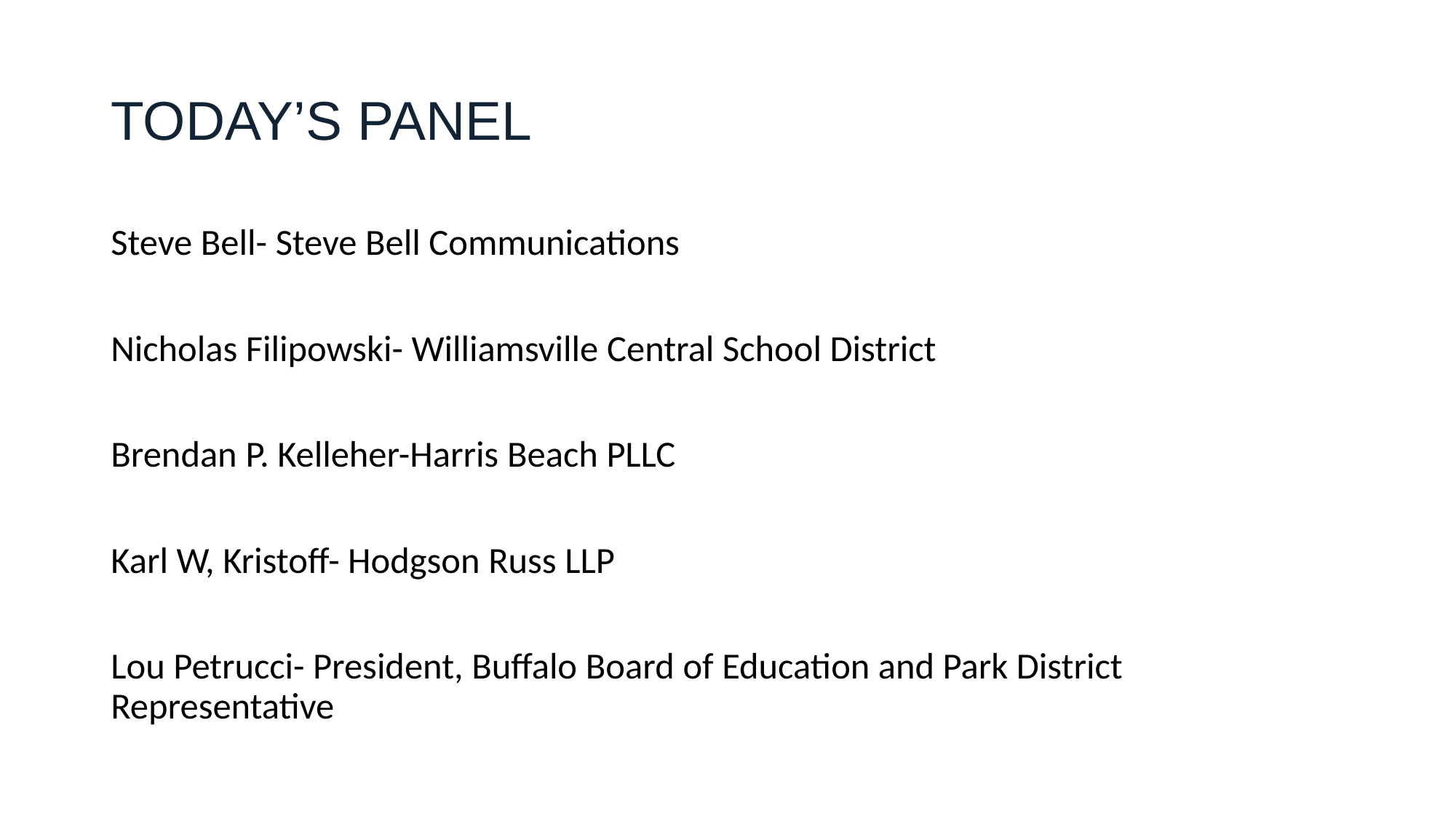

# TODAY’S PANEL
Steve Bell- Steve Bell Communications

Nicholas Filipowski- Williamsville Central School District

Brendan P. Kelleher-Harris Beach PLLC

Karl W, Kristoff- Hodgson Russ LLP

Lou Petrucci- President, Buffalo Board of Education and Park District Representative